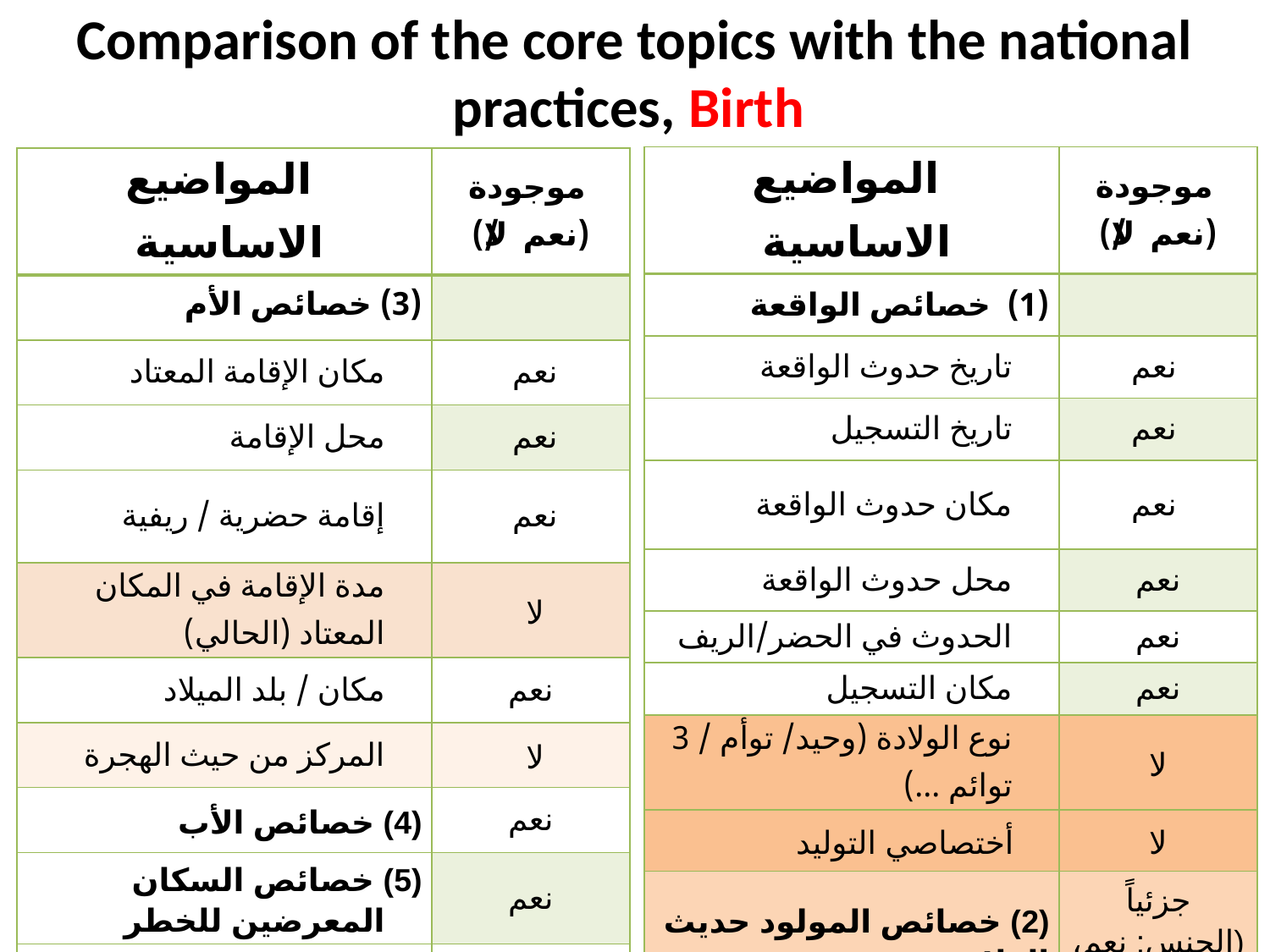

# Comparison of the core topics with the national practices, Birth
| المواضيع الاساسية | موجودة (نعم/لا) |
| --- | --- |
| (1)  خصائص الواقعة |  |
| تاريخ حدوث الواقعة | نعم |
| تاريخ التسجيل | نعم |
| مكان حدوث الواقعة | نعم |
| محل حدوث الواقعة | نعم |
| الحدوث في الحضر/الريف | نعم |
| مكان التسجيل | نعم |
| نوع الولادة (وحيد/ توأم / 3 توائم ...) | لا |
| أختصاصي التوليد | لا |
| (2) خصائص المولود حديث الولادة | جزئياً (الجنس: نعم، الوزن: لا) |
| المواضيع الاساسية | موجودة (نعم/لا) |
| --- | --- |
| (3) خصائص الأم |  |
| مكان الإقامة المعتاد | نعم |
| محل الإقامة | نعم |
| إقامة حضرية / ريفية | نعم |
| مدة الإقامة في المكان المعتاد (الحالي) | لا |
| مكان / بلد الميلاد | نعم |
| المركز من حيث الهجرة | لا |
| (4) خصائص الأب | نعم |
| (5) خصائص السكان المعرضين للخطر | نعم |
|  |  |